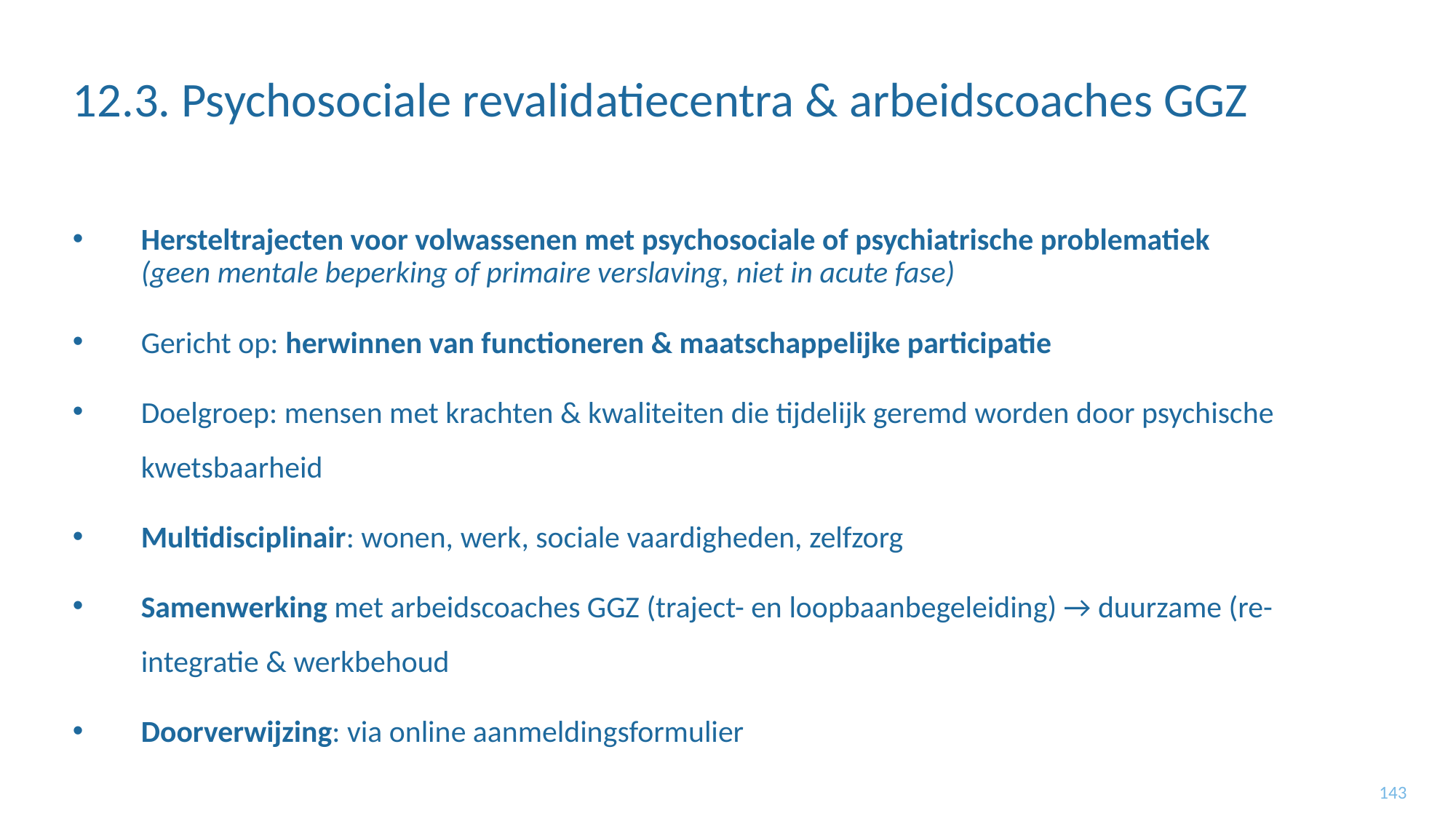

# 12.3. Psychosociale revalidatiecentra & arbeidscoaches GGZ
Hersteltrajecten voor volwassenen met psychosociale of psychiatrische problematiek
(geen mentale beperking of primaire verslaving, niet in acute fase)
Gericht op: herwinnen van functioneren & maatschappelijke participatie
Doelgroep: mensen met krachten & kwaliteiten die tijdelijk geremd worden door psychische kwetsbaarheid
Multidisciplinair: wonen, werk, sociale vaardigheden, zelfzorg
Samenwerking met arbeidscoaches GGZ (traject- en loopbaanbegeleiding) → duurzame (re-integratie & werkbehoud
Doorverwijzing: via online aanmeldingsformulier

143